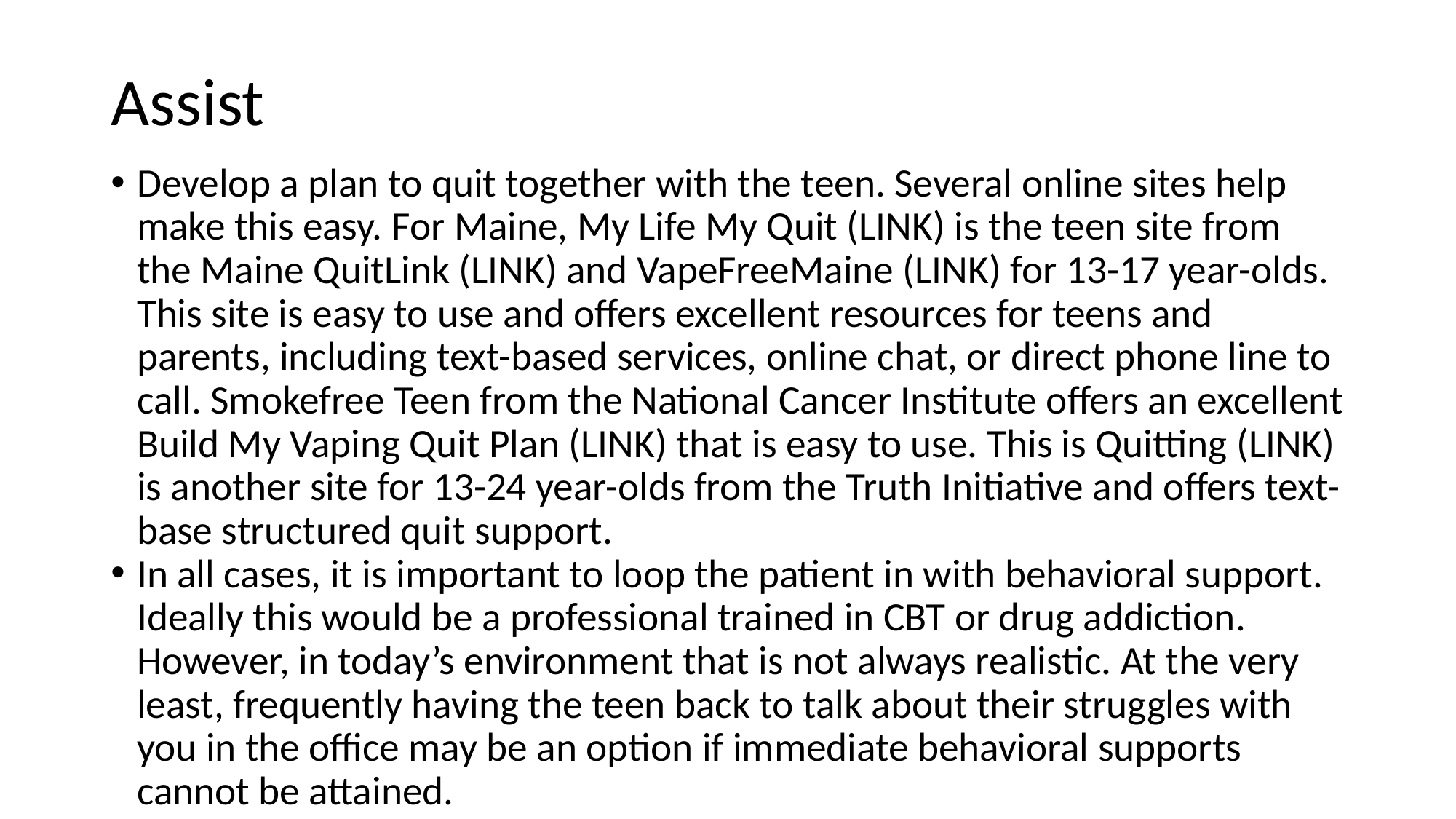

# Assist
Develop a plan to quit together with the teen. Several online sites help make this easy. For Maine, My Life My Quit (LINK) is the teen site from the Maine QuitLink (LINK) and VapeFreeMaine (LINK) for 13-17 year-olds.  This site is easy to use and offers excellent resources for teens and parents, including text-based services, online chat, or direct phone line to call. Smokefree Teen from the National Cancer Institute offers an excellent Build My Vaping Quit Plan (LINK) that is easy to use. This is Quitting (LINK) is another site for 13-24 year-olds from the Truth Initiative and offers text-base structured quit support.
In all cases, it is important to loop the patient in with behavioral support. Ideally this would be a professional trained in CBT or drug addiction. However, in today’s environment that is not always realistic. At the very least, frequently having the teen back to talk about their struggles with you in the office may be an option if immediate behavioral supports cannot be attained.